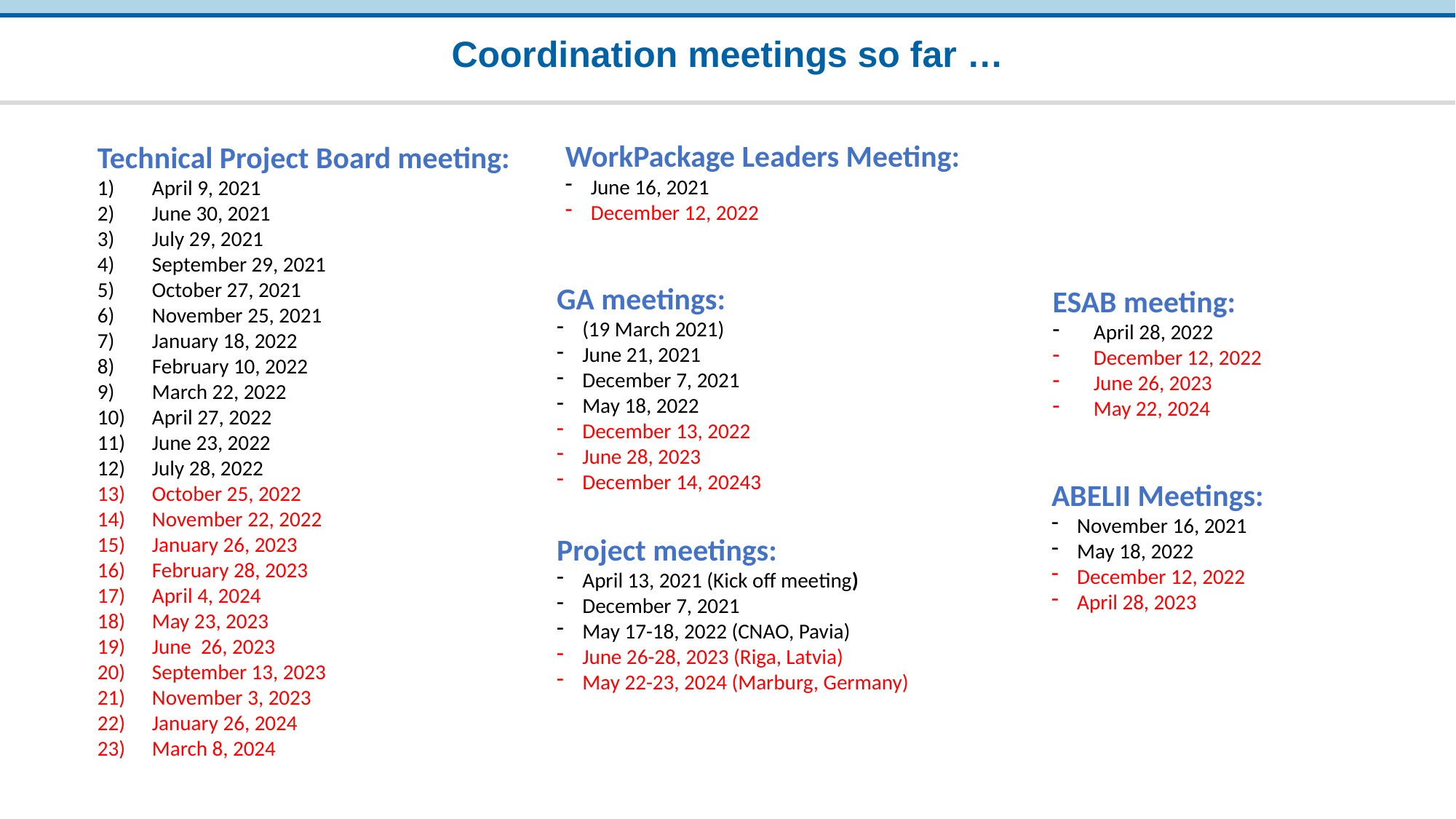

# Coordination meetings so far …
WorkPackage Leaders Meeting:
June 16, 2021
December 12, 2022
Technical Project Board meeting:
April 9, 2021
June 30, 2021
July 29, 2021
September 29, 2021
October 27, 2021
November 25, 2021
January 18, 2022
February 10, 2022
March 22, 2022
April 27, 2022
June 23, 2022
July 28, 2022
October 25, 2022
November 22, 2022
January 26, 2023
February 28, 2023
April 4, 2024
May 23, 2023
June  26, 2023
September 13, 2023
November 3, 2023
January 26, 2024
March 8, 2024

GA meetings:
(19 March 2021)
June 21, 2021
December 7, 2021
May 18, 2022
December 13, 2022
June 28, 2023
December 14, 20243

Project meetings:
April 13, 2021 (Kick off meeting)
December 7, 2021
May 17-18, 2022 (CNAO, Pavia)
June 26-28, 2023 (Riga, Latvia)
May 22-23, 2024 (Marburg, Germany)

ESAB meeting:
April 28, 2022
December 12, 2022
June 26, 2023
May 22, 2024

ABELII Meetings:
November 16, 2021
May 18, 2022
December 12, 2022
April 28, 2023